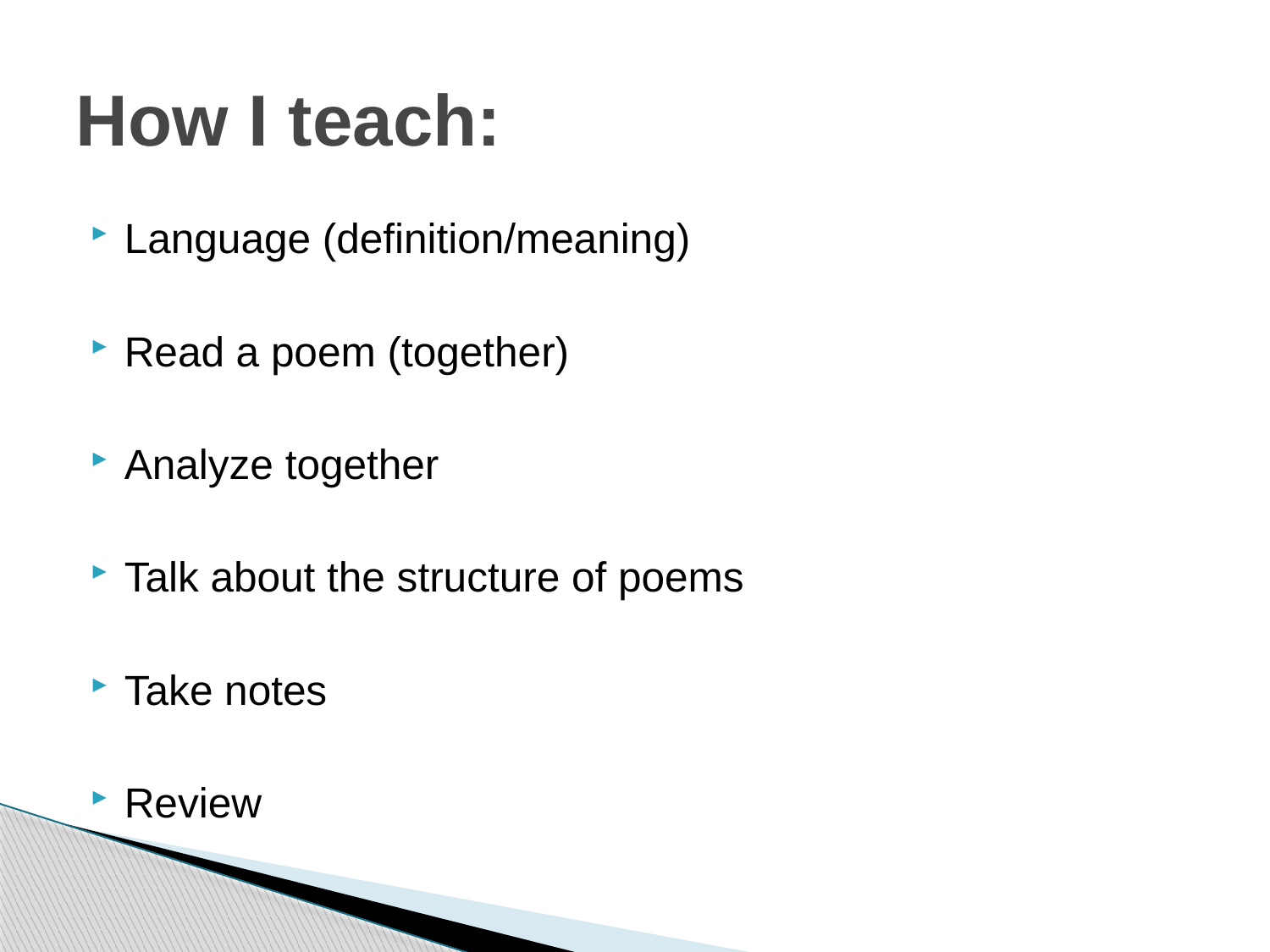

# How I teach:
Language (definition/meaning)

Read a poem (together)

Analyze together

Talk about the structure of poems

Take notes

Review